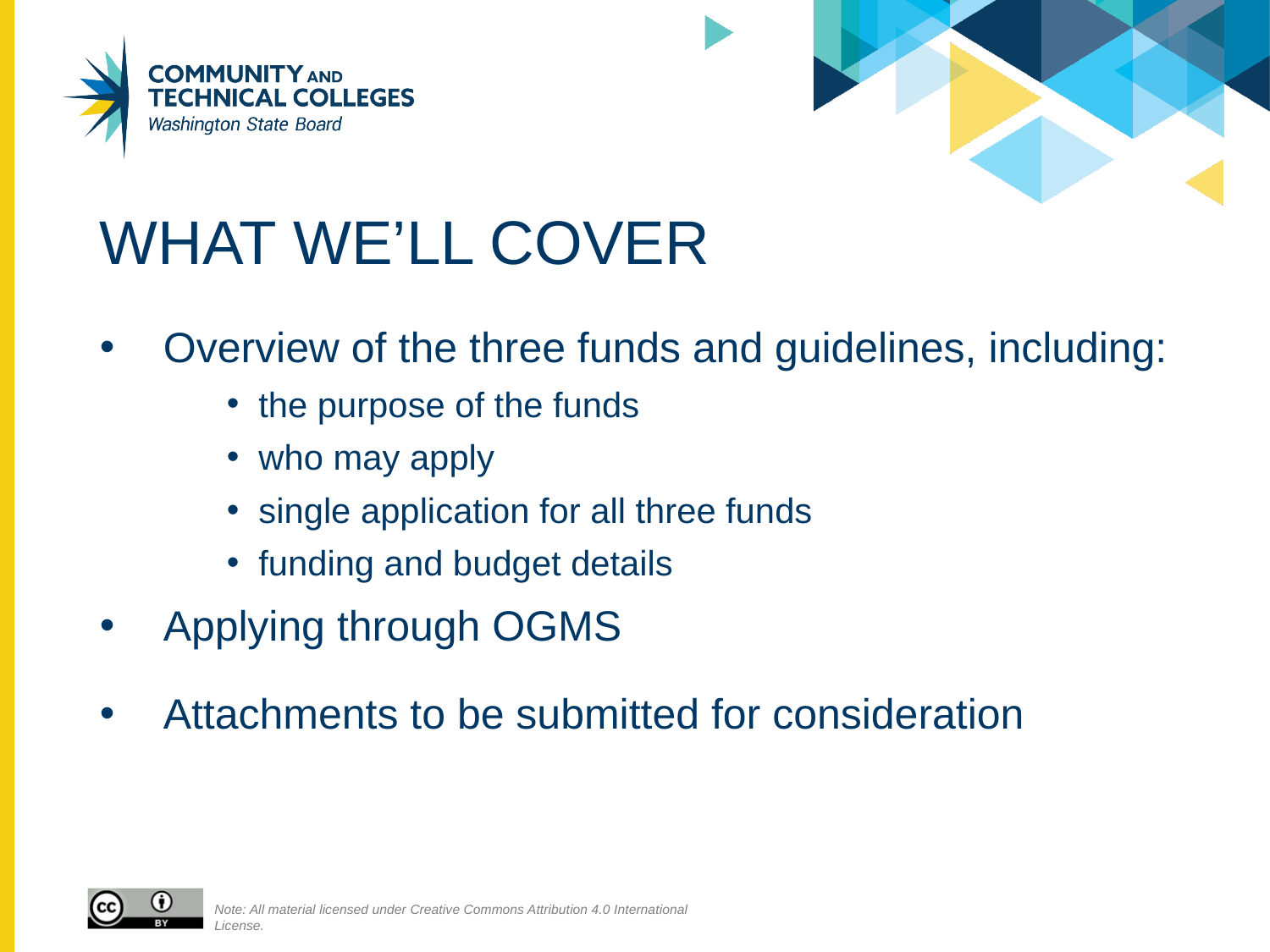

# What we’ll cover
Overview of the three funds and guidelines, including:
the purpose of the funds
who may apply
single application for all three funds
funding and budget details
Applying through OGMS
Attachments to be submitted for consideration